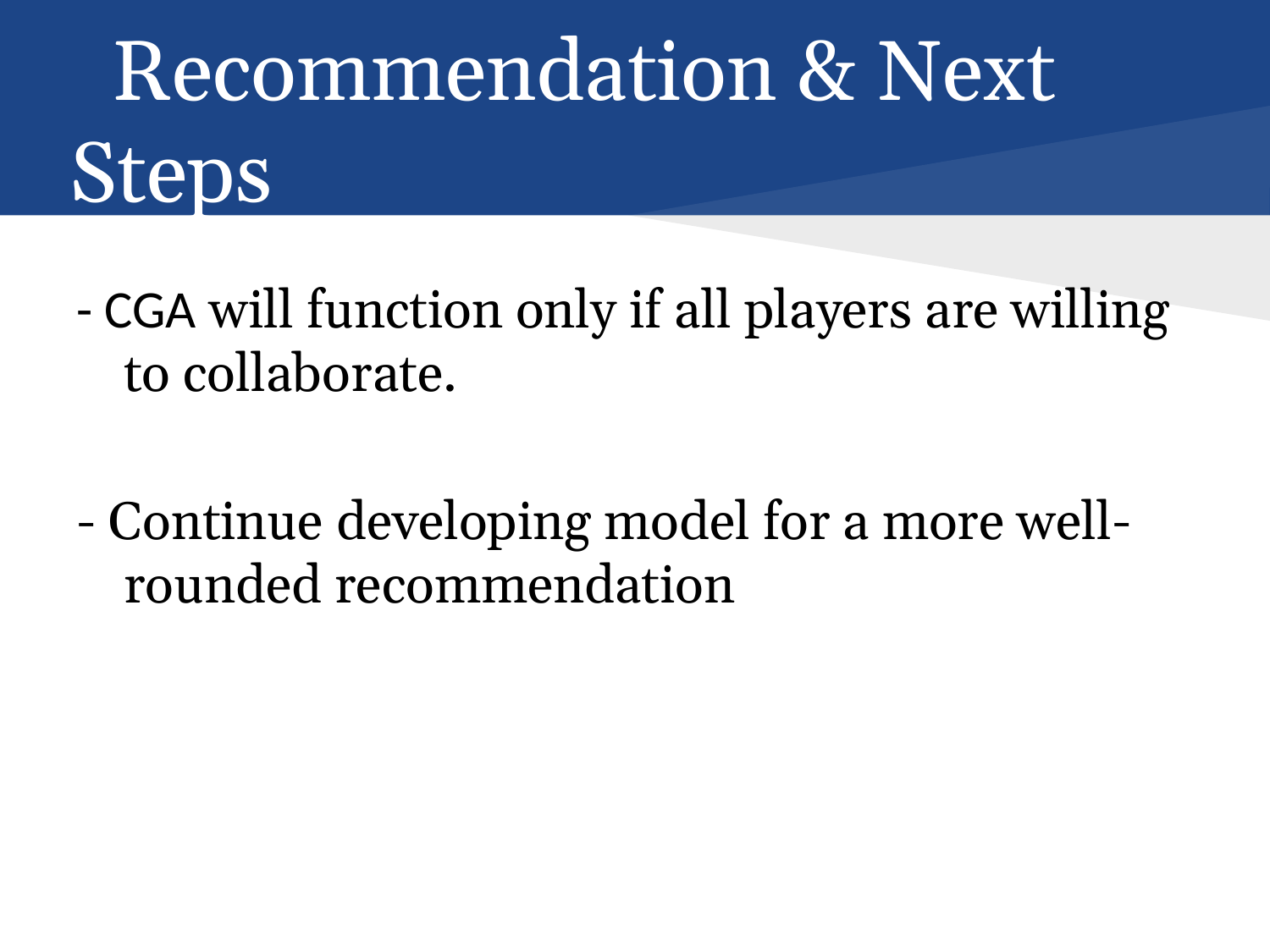

# Recommendation & Next Steps
- CGA will function only if all players are willing to collaborate.

- Continue developing model for a more well-rounded recommendation